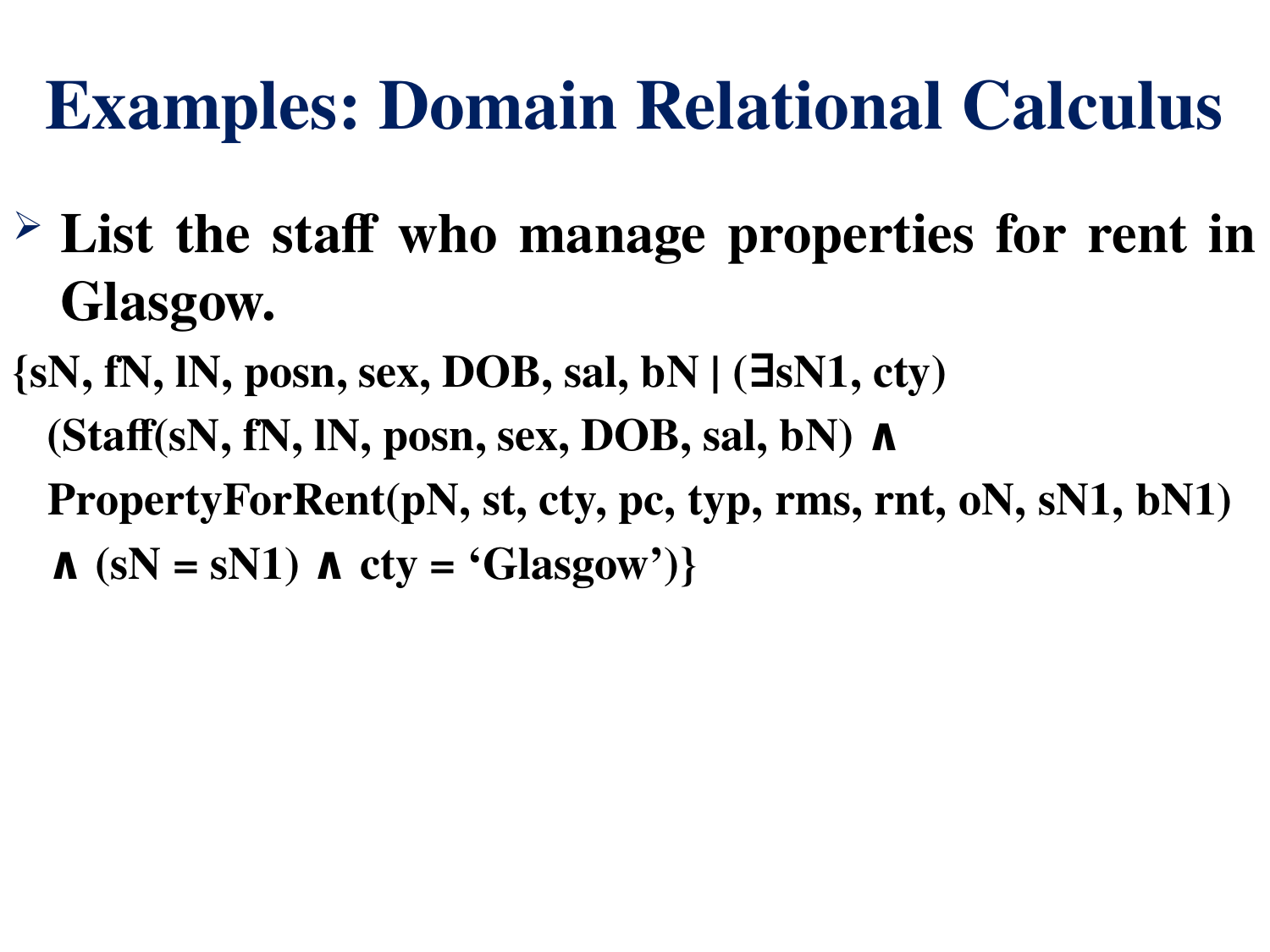

# Examples: Domain Relational Calculus
List the staff who manage properties for rent in Glasgow.
{sN, fN, lN, posn, sex, DOB, sal, bN | (∃sN1, cty)
   (Staff(sN, fN, lN, posn, sex, DOB, sal, bN) ∧
   PropertyForRent(pN, st, cty, pc, typ, rms, rnt, oN, sN1, bN1)
   ∧ (sN = sN1) ∧ cty = ‘Glasgow’)}